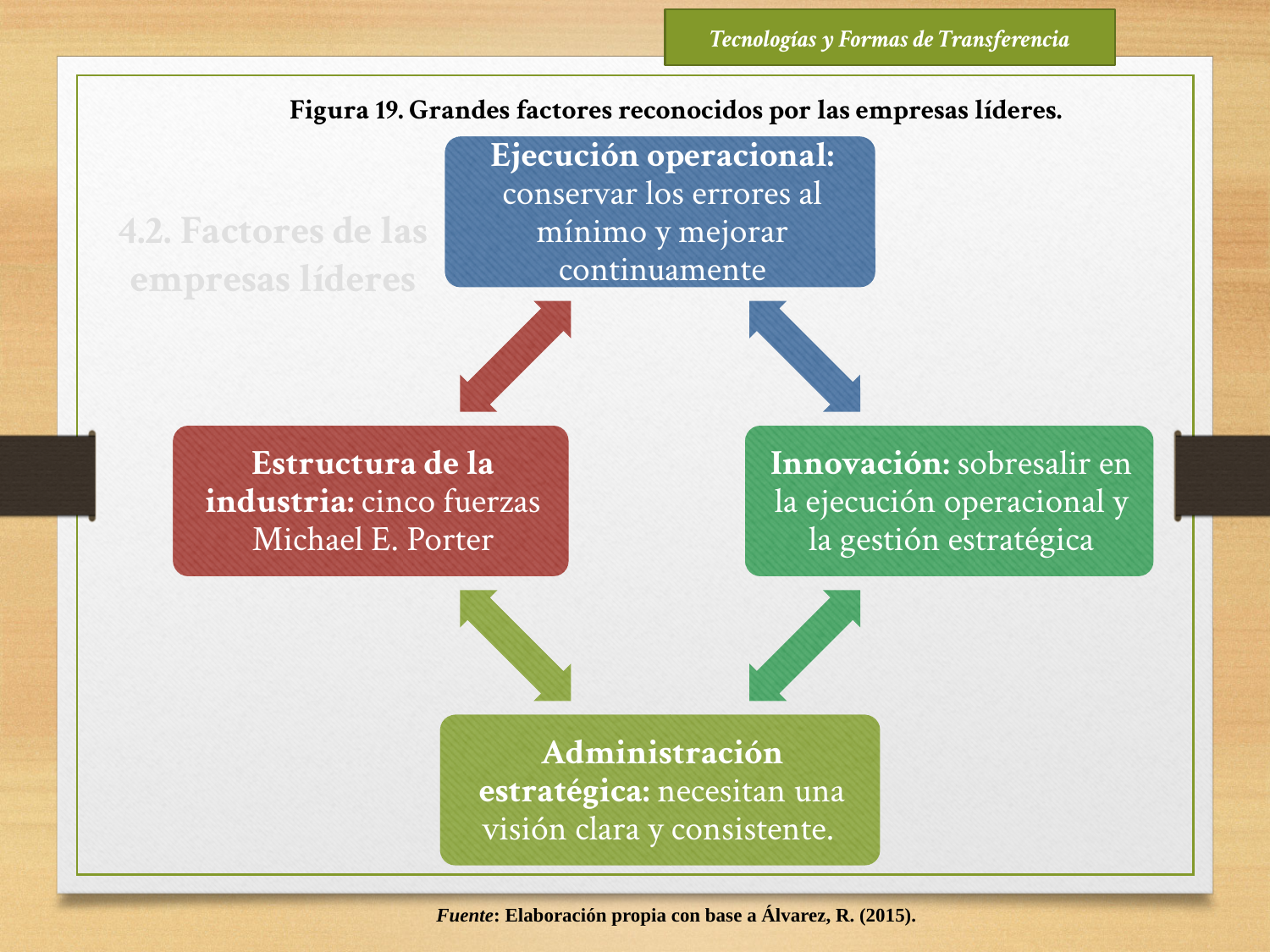

Tecnologías y Formas de Transferencia
Figura 19. Grandes factores reconocidos por las empresas líderes.
Ejecución operacional: conservar los errores al mínimo y mejorar continuamente

Innovación: sobresalir en la ejecución operacional y la gestión estratégica

Administración estratégica: necesitan una visión clara y consistente.

Estructura de la industria: cinco fuerzas Michael E. Porter

4.2. Factores de las empresas líderes
Fuente: Elaboración propia con base a Álvarez, R. (2015).